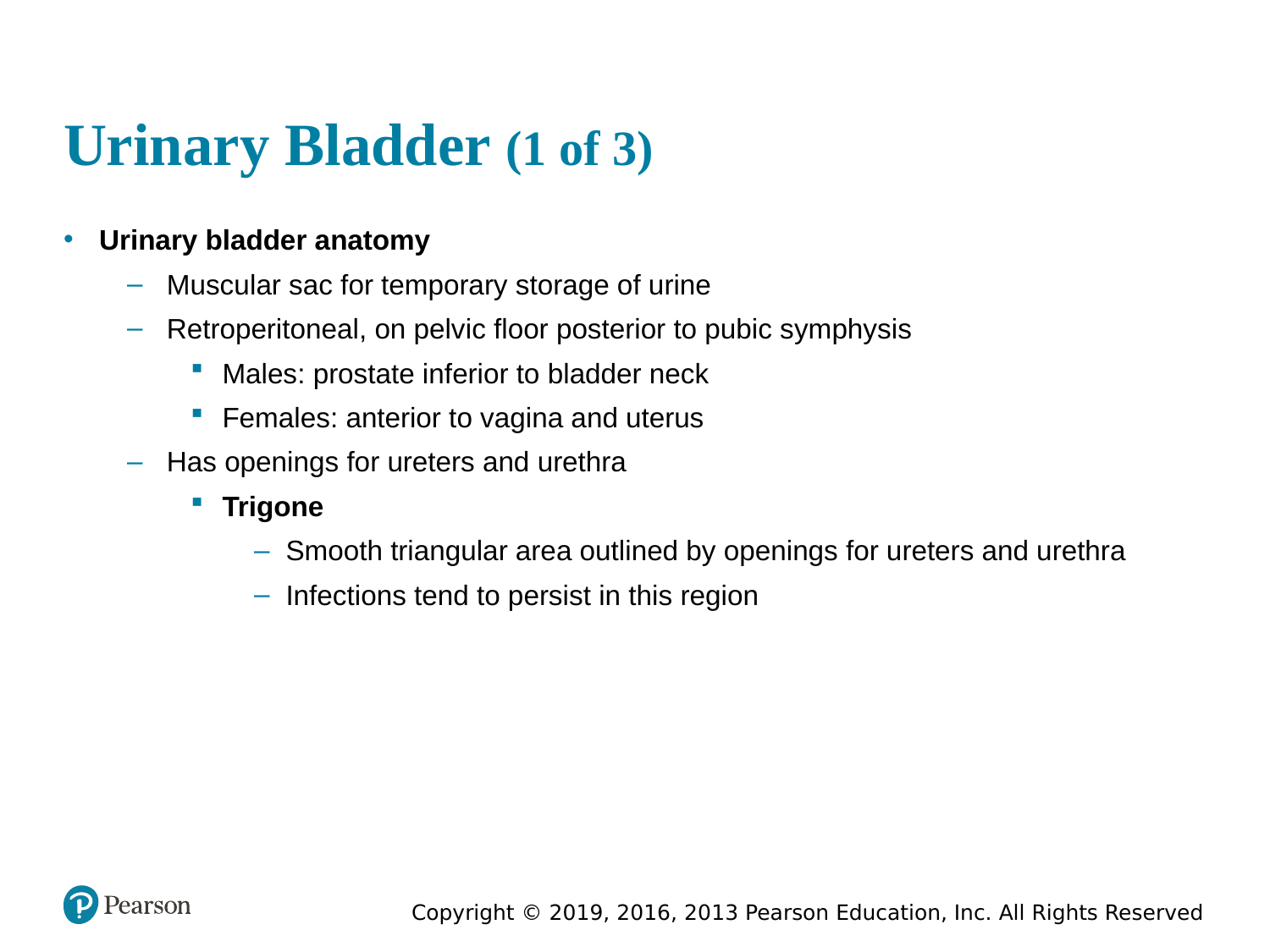

# Urinary Bladder (1 of 3)
Urinary bladder anatomy
Muscular sac for temporary storage of urine
Retroperitoneal, on pelvic floor posterior to pubic symphysis
Males: prostate inferior to bladder neck
Females: anterior to vagina and uterus
Has openings for ureters and urethra
Trigone
Smooth triangular area outlined by openings for ureters and urethra
Infections tend to persist in this region